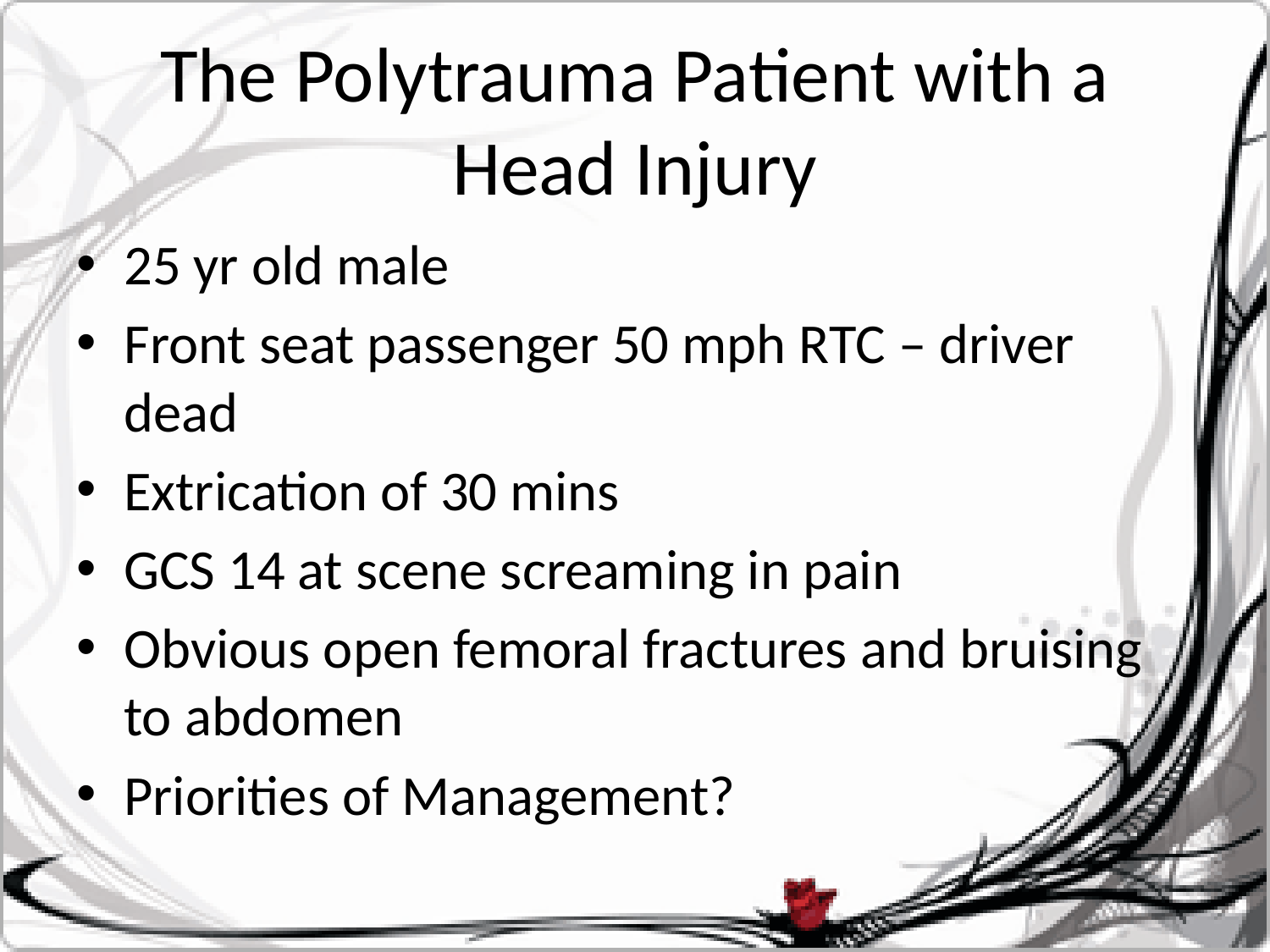

# The Polytrauma Patient with a Head Injury
25 yr old male
Front seat passenger 50 mph RTC – driver dead
Extrication of 30 mins
GCS 14 at scene screaming in pain
Obvious open femoral fractures and bruising to abdomen
Priorities of Management?